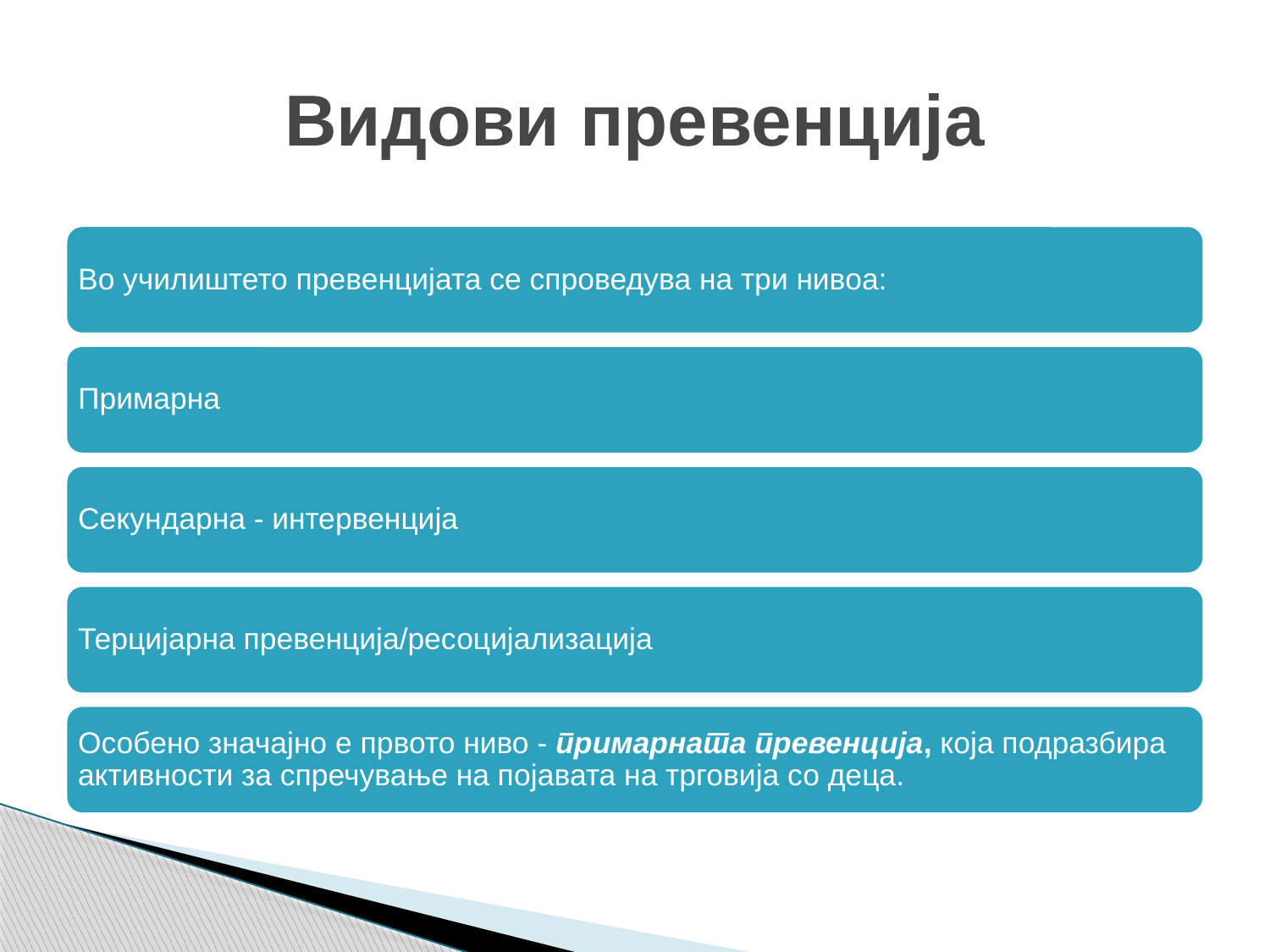

# Видови превенција
Во училиштето превенцијата се спроведува на три нивоа:
Примарна
Секундарна - интервенција
Терцијарна превенција/ресоцијализација
Особено значајно е првото ниво - примарната превенција, која подразбира активности за спречување на појавата на трговија со деца.